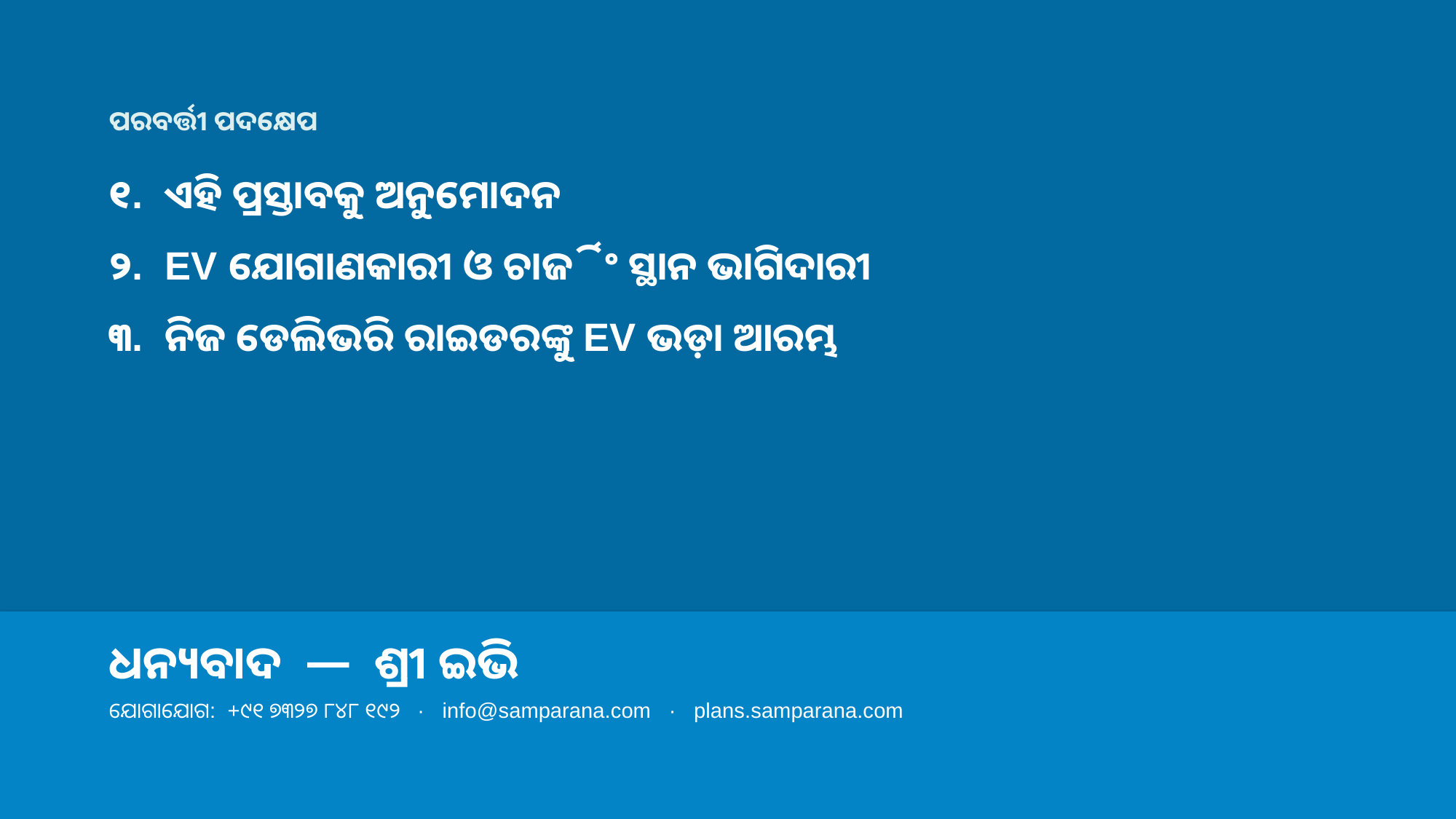

ପରବର୍ତ୍ତୀ ପଦକ୍ଷେପ
୧.  ଏହି ପ୍ରସ୍ତାବକୁ ଅନୁମୋଦନ
୨.  EV ଯୋଗାଣକାରୀ ଓ ଚାର୍ଜିଂ ସ୍ଥାନ ଭାଗିଦାରୀ
୩.  ନିଜ ଡେଲିଭରି ରାଇଡରଙ୍କୁ EV ଭଡ଼ା ଆରମ୍ଭ

ଧନ୍ୟବାଦ  —  ଶ୍ରୀ ଇଭି
ଯୋଗାଯୋଗ:  +୯୧ ୭୩୨୭ ୮୪୮ ୧୯୨   ·   info@samparana.com   ·   plans.samparana.com